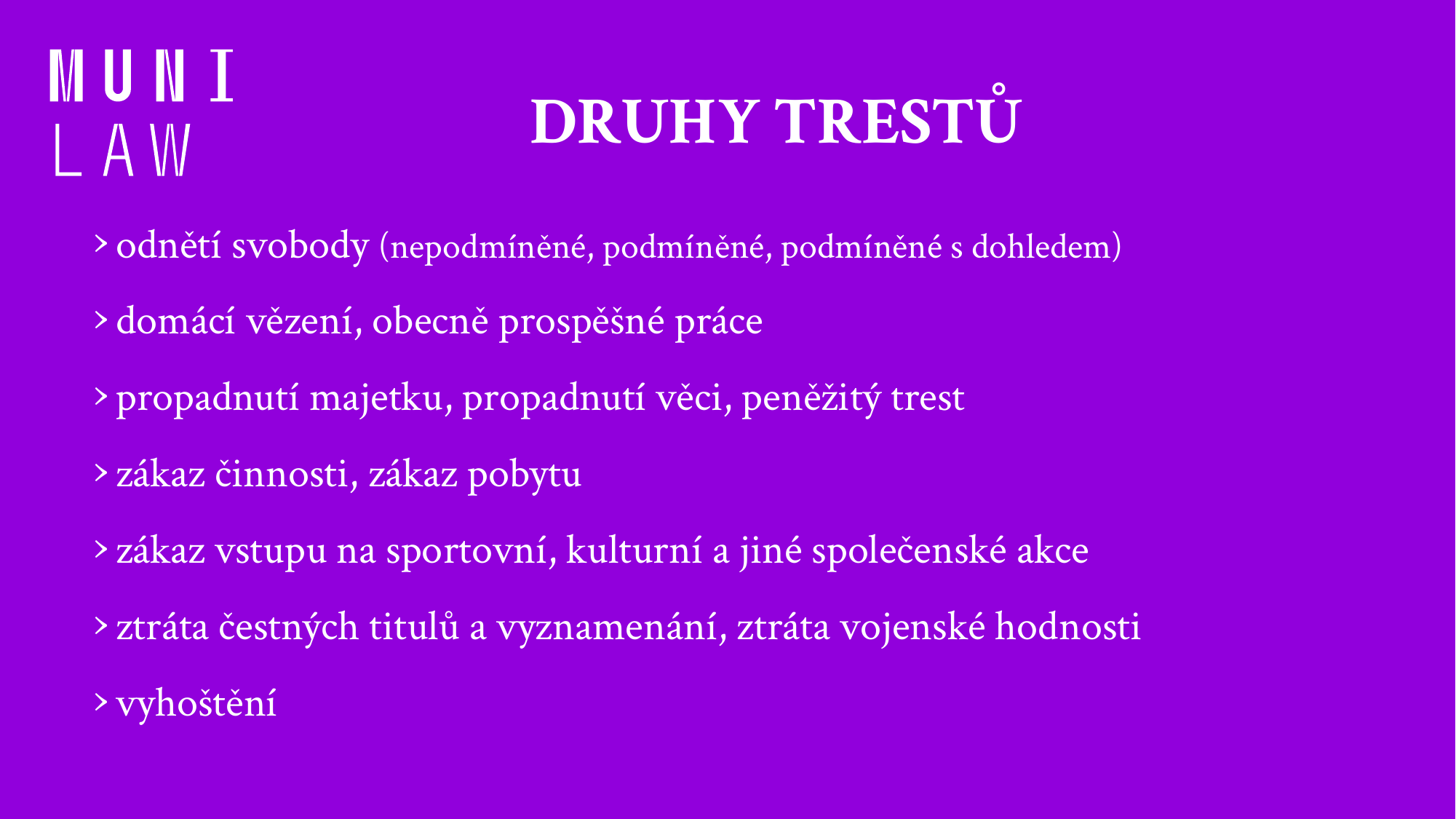

# Druhy trestů
odnětí svobody (nepodmíněné, podmíněné, podmíněné s dohledem)
domácí vězení, obecně prospěšné práce
propadnutí majetku, propadnutí věci, peněžitý trest
zákaz činnosti, zákaz pobytu
zákaz vstupu na sportovní, kulturní a jiné společenské akce
ztráta čestných titulů a vyznamenání, ztráta vojenské hodnosti
vyhoštění